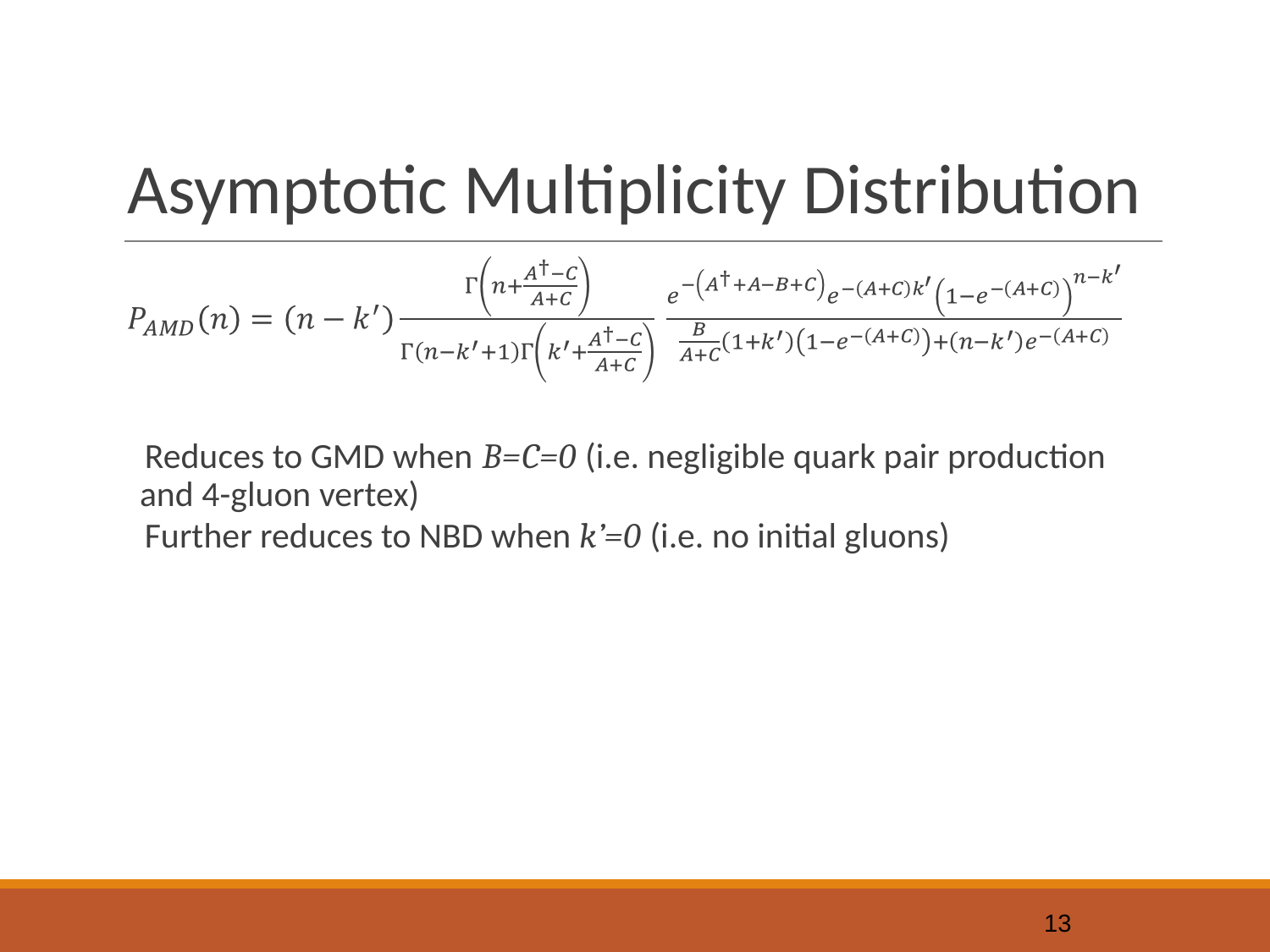

# Asymptotic Multiplicity Distribution

Reduces to GMD when B=C=0 (i.e. negligible quark pair production and 4-gluon vertex)
Further reduces to NBD when k’=0 (i.e. no initial gluons)
13